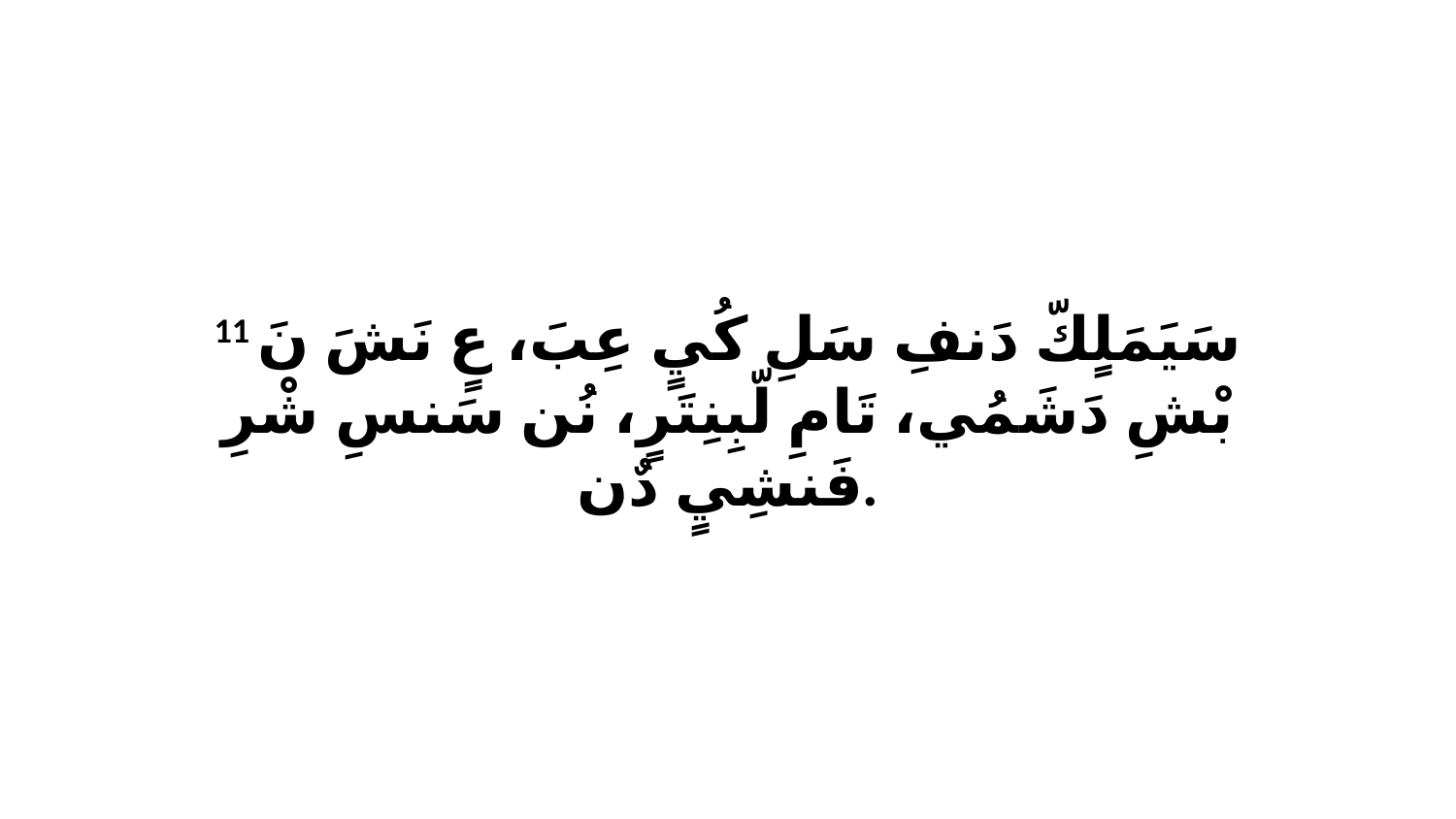

11 سَيَمَلٍكّ دَنفِ سَلِ كُيٍ عِبَ، عٍ نَشَ نَ بْشِ دَشَمُي، تَامِ لّبِنِتَرٍ، نُن سَنسِ شْرِ فَنشِيٍ دٌن.